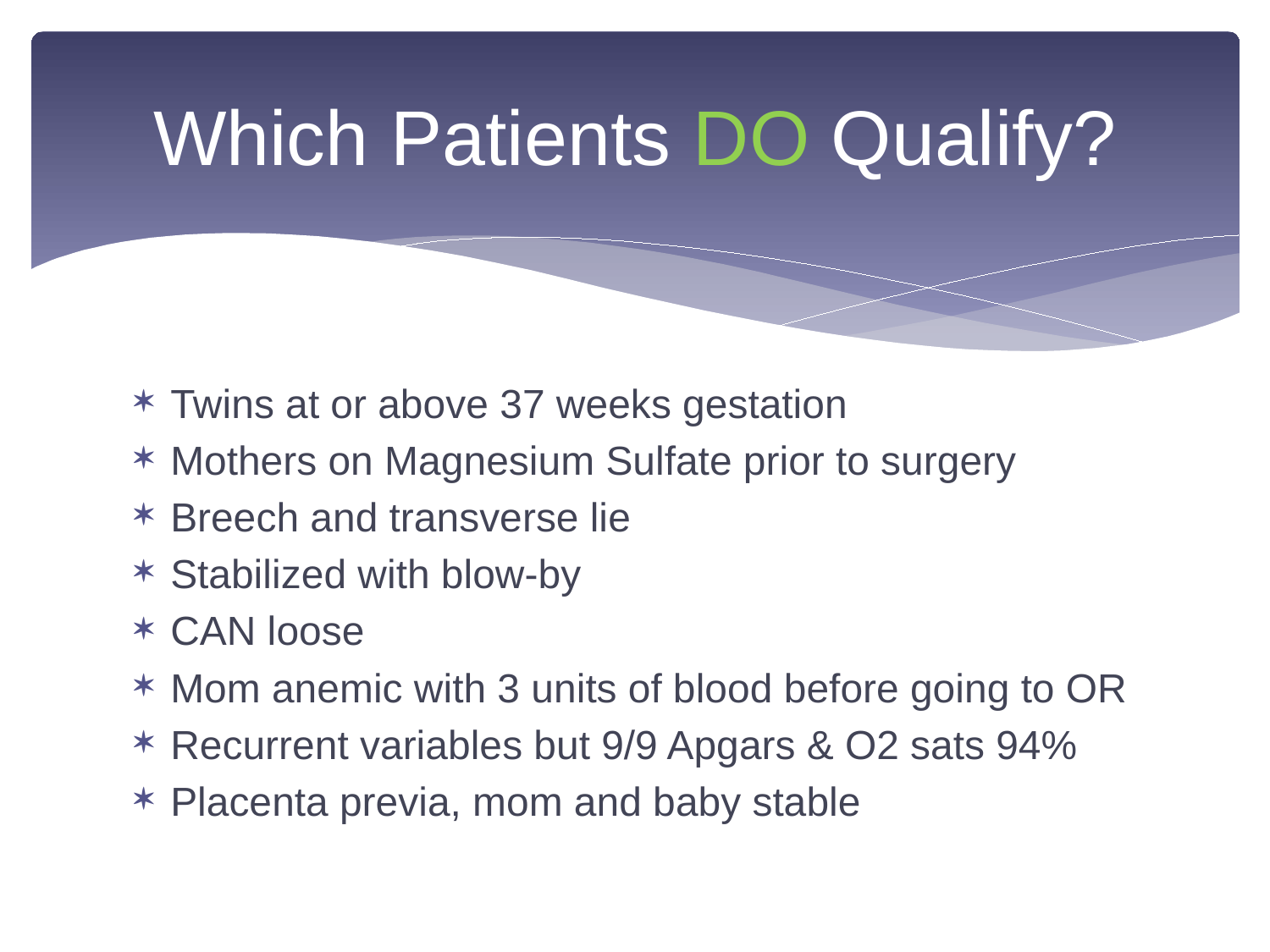

# Which Patients DO Qualify?
Twins at or above 37 weeks gestation
Mothers on Magnesium Sulfate prior to surgery
Breech and transverse lie
Stabilized with blow-by
CAN loose
Mom anemic with 3 units of blood before going to OR
Recurrent variables but 9/9 Apgars & O2 sats 94%
Placenta previa, mom and baby stable